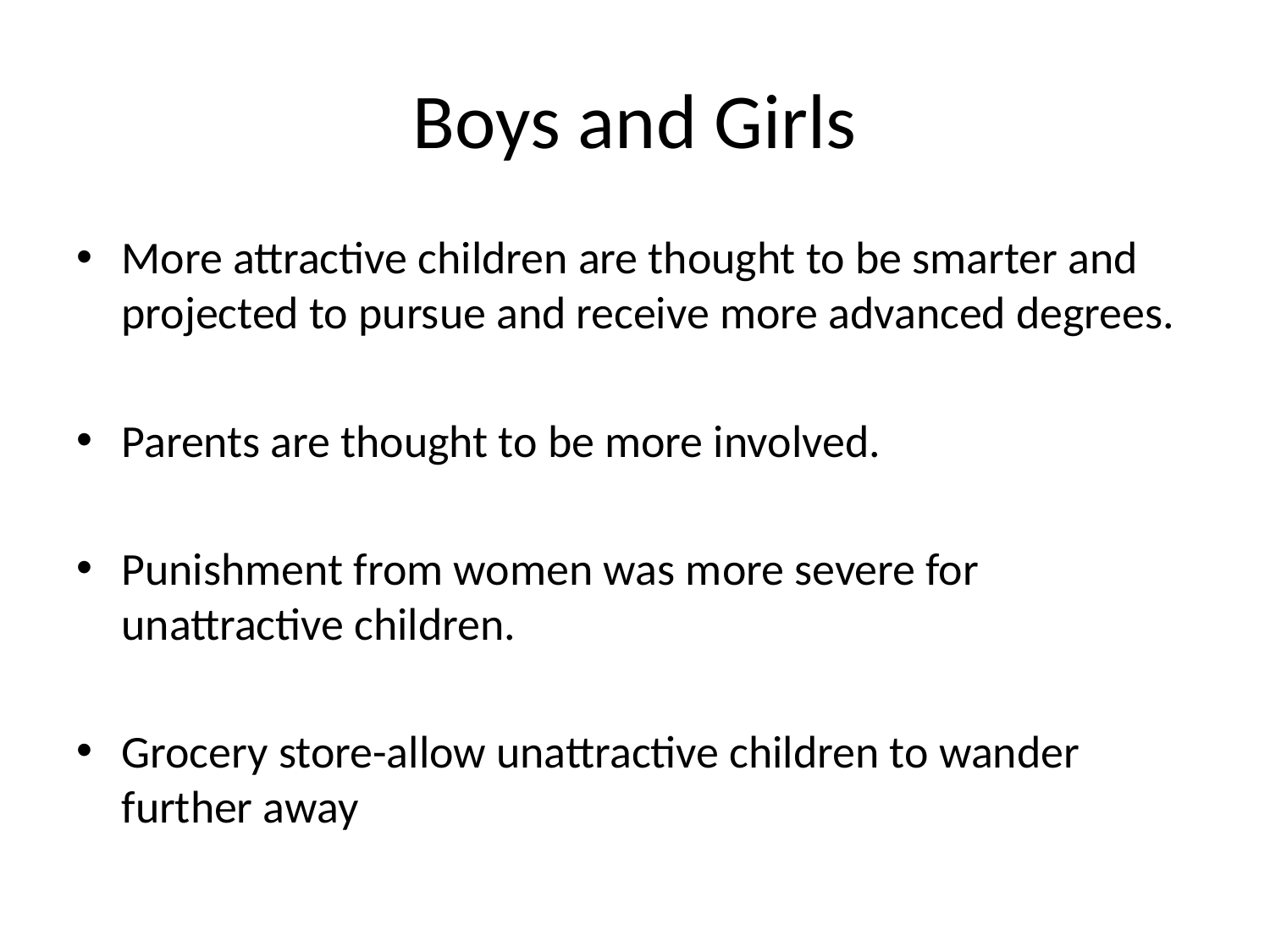

# Boys and Girls
More attractive children are thought to be smarter and projected to pursue and receive more advanced degrees.

Parents are thought to be more involved.

Punishment from women was more severe for unattractive children.

Grocery store-allow unattractive children to wander further away